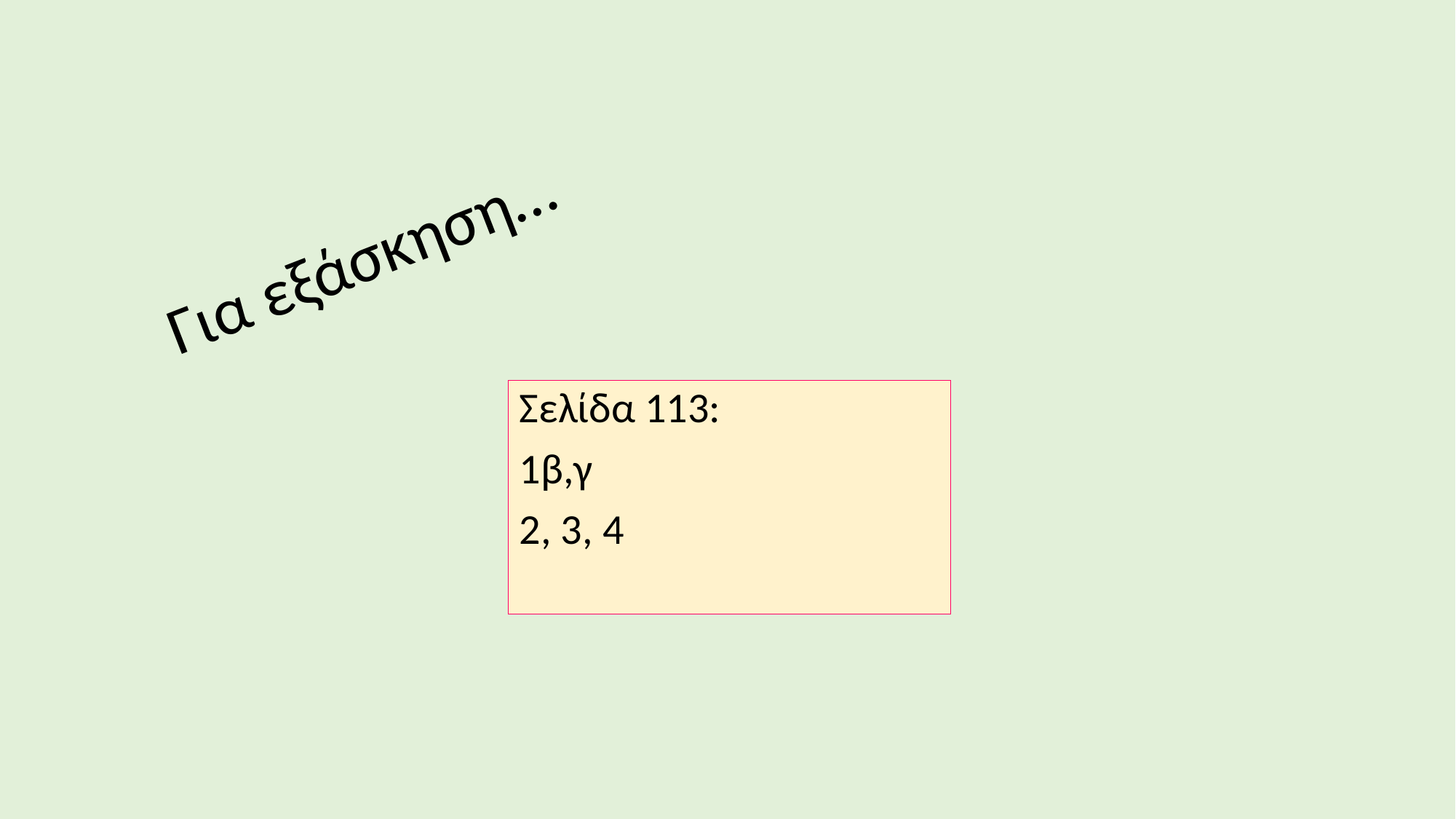

# Για εξάσκηση…
Σελίδα 113:
1β,γ
2, 3, 4